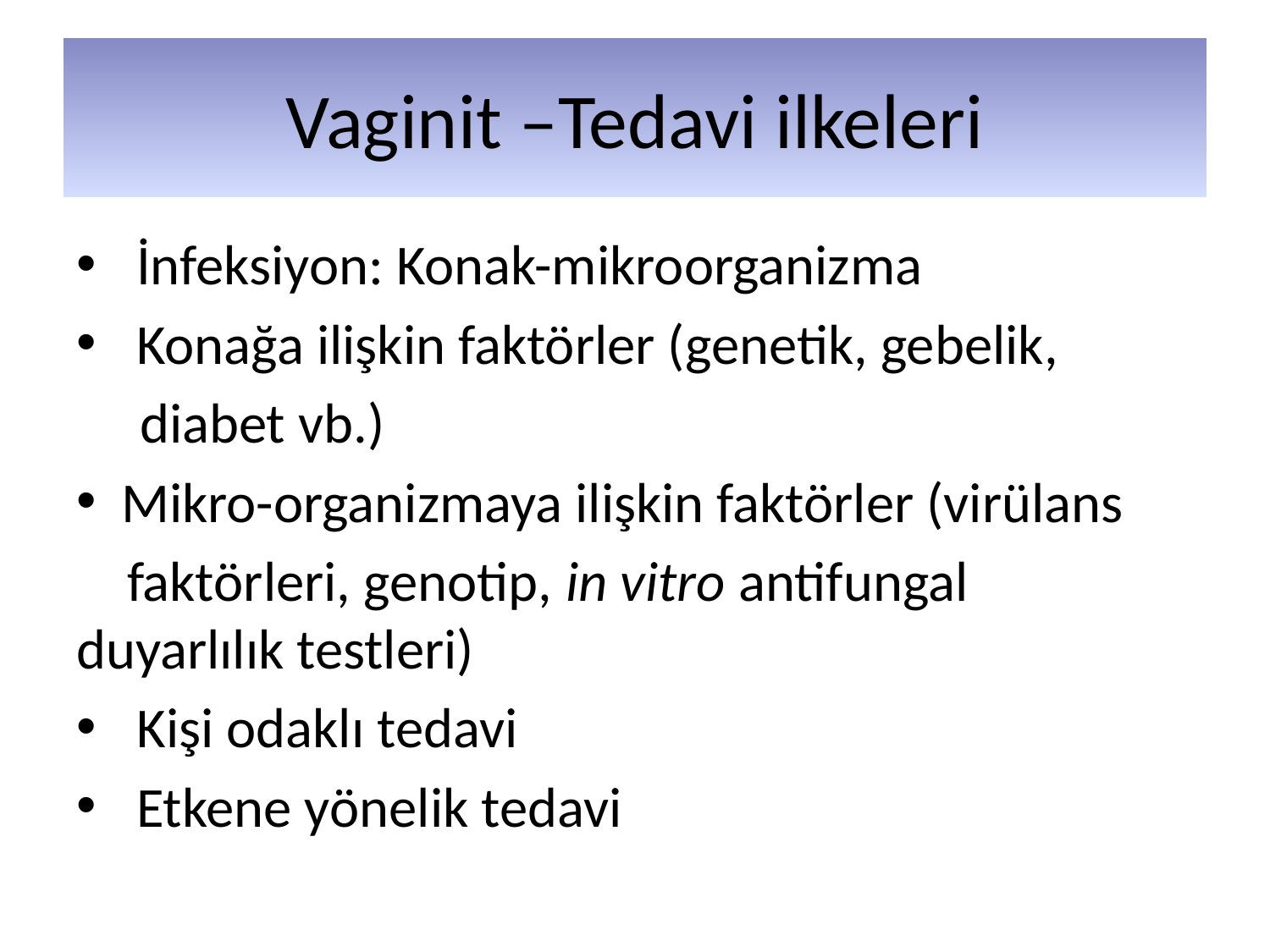

# Vaginit –Tedavi ilkeleri
 İnfeksiyon: Konak-mikroorganizma
 Konağa ilişkin faktörler (genetik, gebelik,
     diabet vb.)
  Mikro-organizmaya ilişkin faktörler (virülans
    faktörleri, genotip, in vitro antifungal            duyarlılık testleri)
 Kişi odaklı tedavi
 Etkene yönelik tedavi